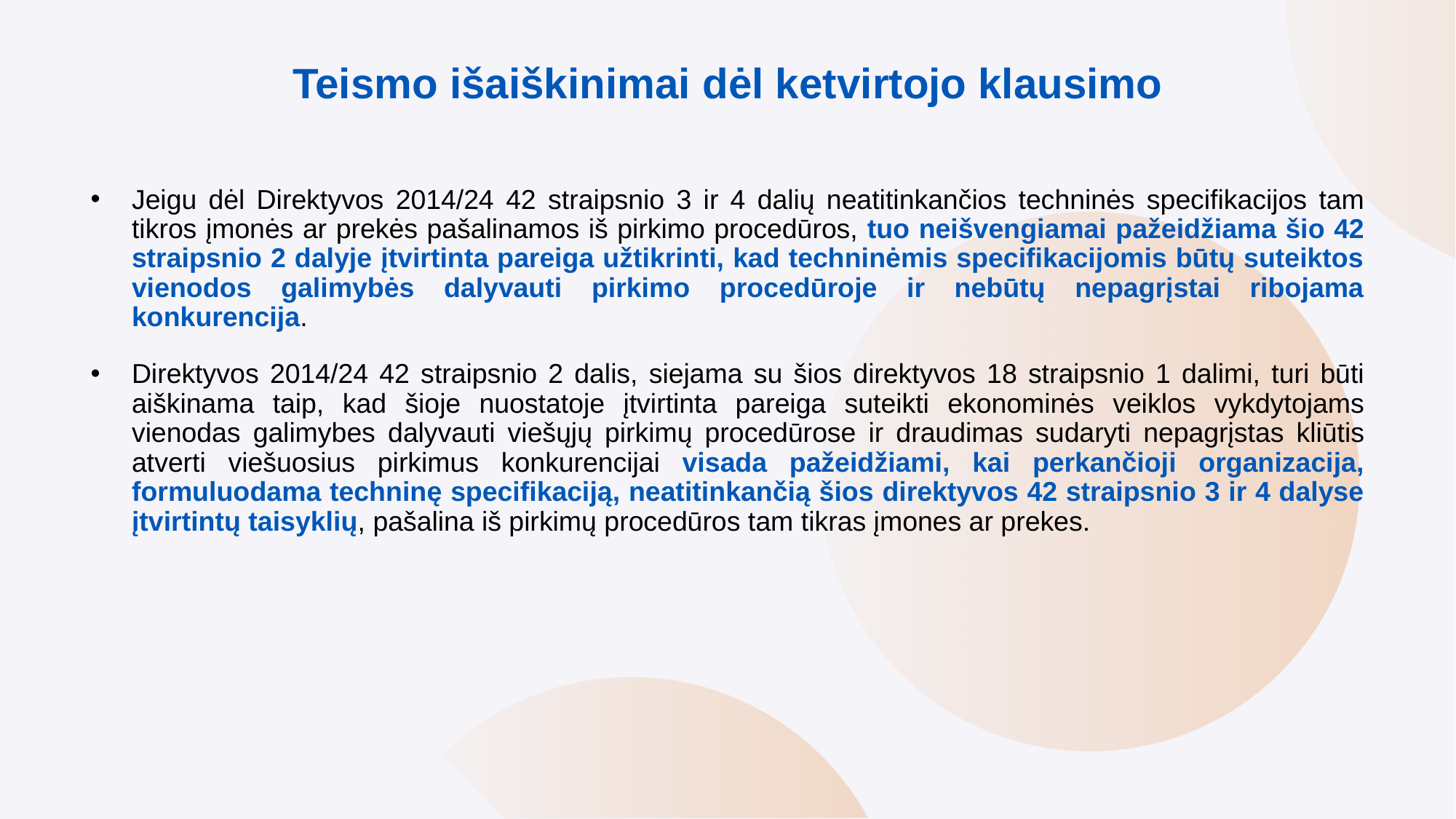

# Teismo išaiškinimai dėl ketvirtojo klausimo
Jeigu dėl Direktyvos 2014/24 42 straipsnio 3 ir 4 dalių neatitinkančios techninės specifikacijos tam tikros įmonės ar prekės pašalinamos iš pirkimo procedūros, tuo neišvengiamai pažeidžiama šio 42 straipsnio 2 dalyje įtvirtinta pareiga užtikrinti, kad techninėmis specifikacijomis būtų suteiktos vienodos galimybės dalyvauti pirkimo procedūroje ir nebūtų nepagrįstai ribojama konkurencija.
Direktyvos 2014/24 42 straipsnio 2 dalis, siejama su šios direktyvos 18 straipsnio 1 dalimi, turi būti aiškinama taip, kad šioje nuostatoje įtvirtinta pareiga suteikti ekonominės veiklos vykdytojams vienodas galimybes dalyvauti viešųjų pirkimų procedūrose ir draudimas sudaryti nepagrįstas kliūtis atverti viešuosius pirkimus konkurencijai visada pažeidžiami, kai perkančioji organizacija, formuluodama techninę specifikaciją, neatitinkančią šios direktyvos 42 straipsnio 3 ir 4 dalyse įtvirtintų taisyklių, pašalina iš pirkimų procedūros tam tikras įmones ar prekes.